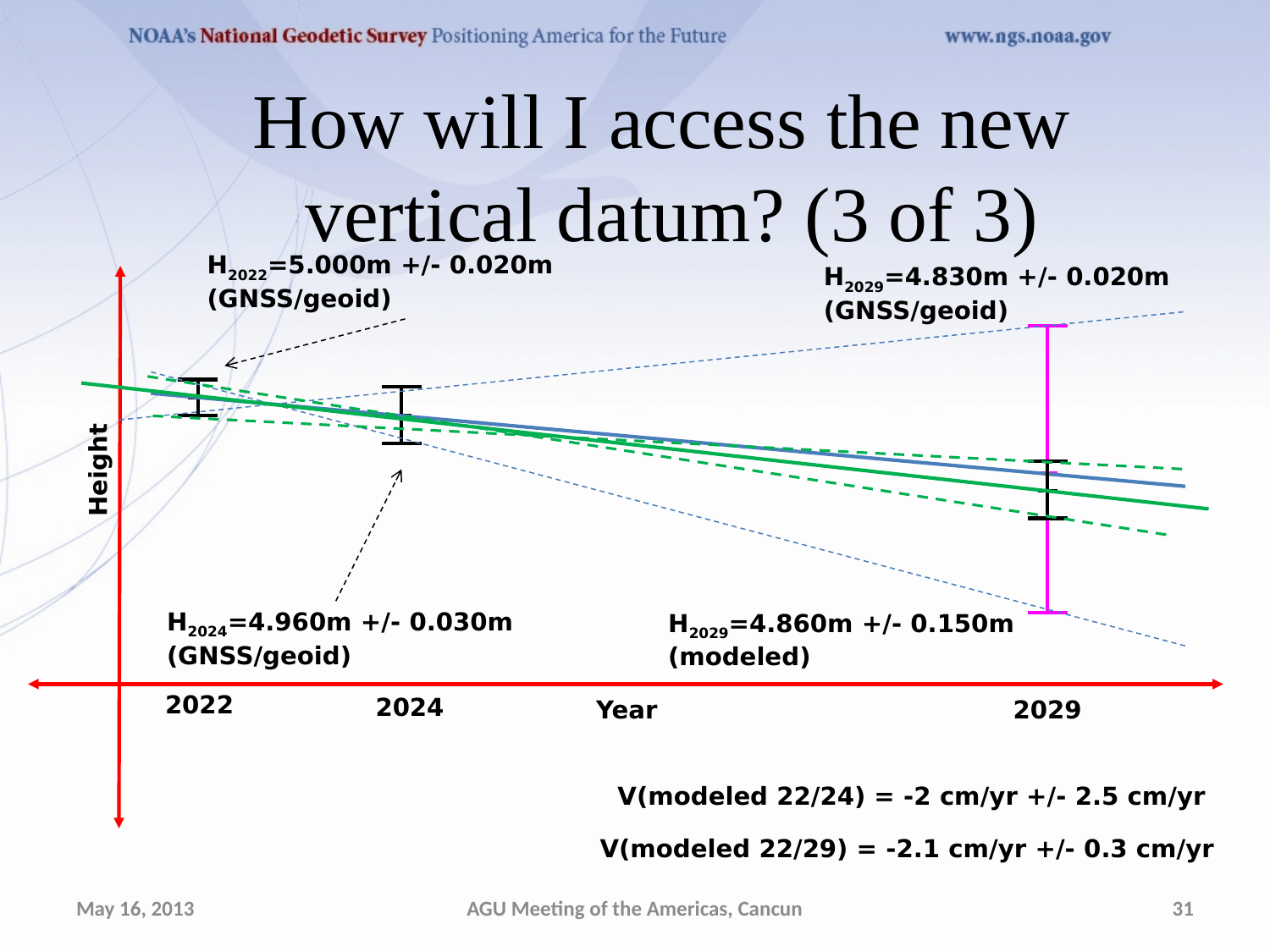

How will I access the new
vertical datum? (3 of 3)
H2022=5.000m +/- 0.020m
(GNSS/geoid)
H2029=4.830m +/- 0.020m
(GNSS/geoid)
Height
H2024=4.960m +/- 0.030m
(GNSS/geoid)
H2029=4.860m +/- 0.150m
(modeled)
2022
2024
Year
2029
V(modeled 22/24) = -2 cm/yr +/- 2.5 cm/yr
V(modeled 22/29) = -2.1 cm/yr +/- 0.3 cm/yr
May 16, 2013
AGU Meeting of the Americas, Cancun
31